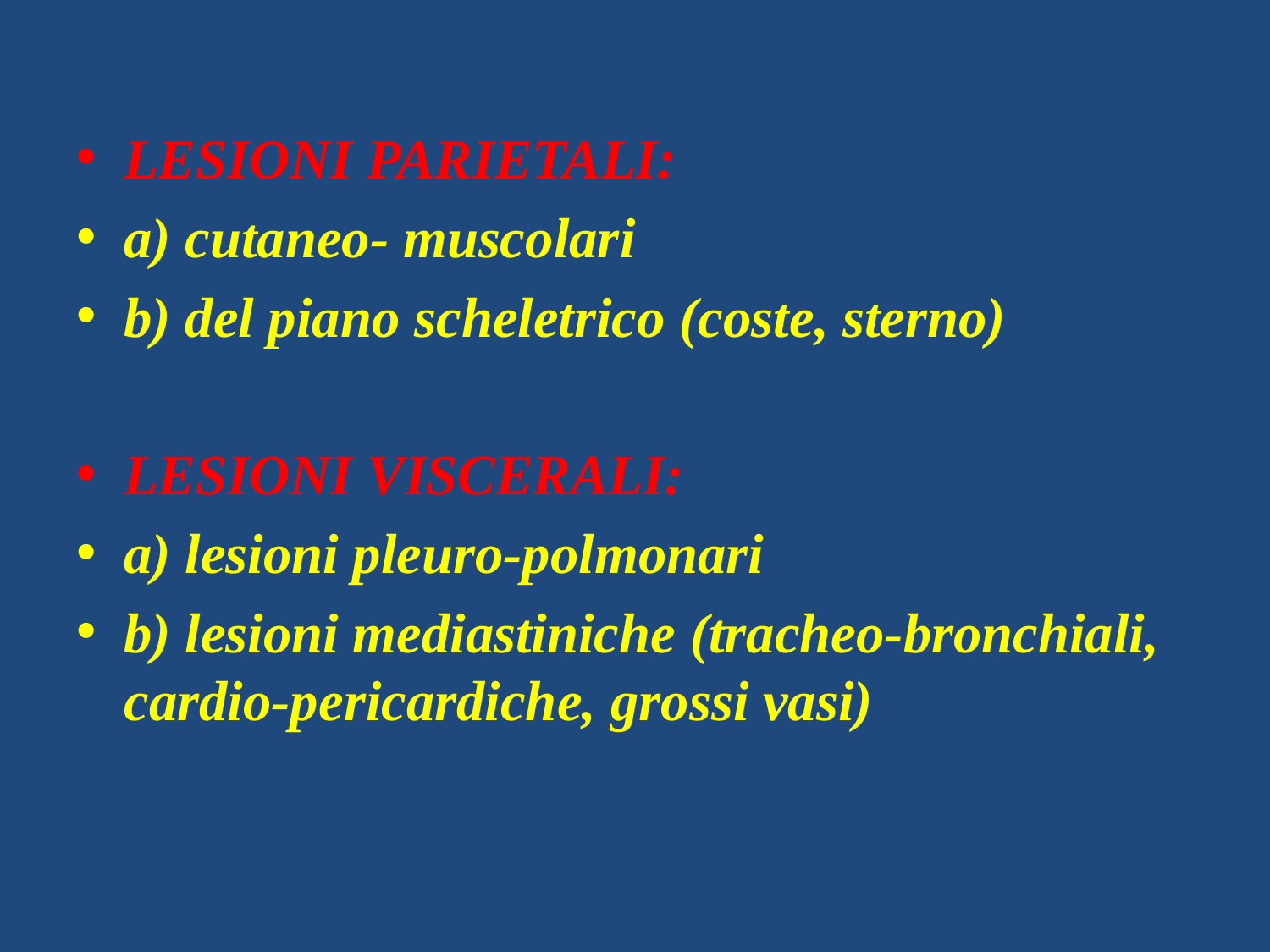

#
LESIONI PARIETALI:
a) cutaneo- muscolari
b) del piano scheletrico (coste, sterno)

LESIONI VISCERALI:
a) lesioni pleuro-polmonari
b) lesioni mediastiniche (tracheo-bronchiali, cardio-pericardiche, grossi vasi)